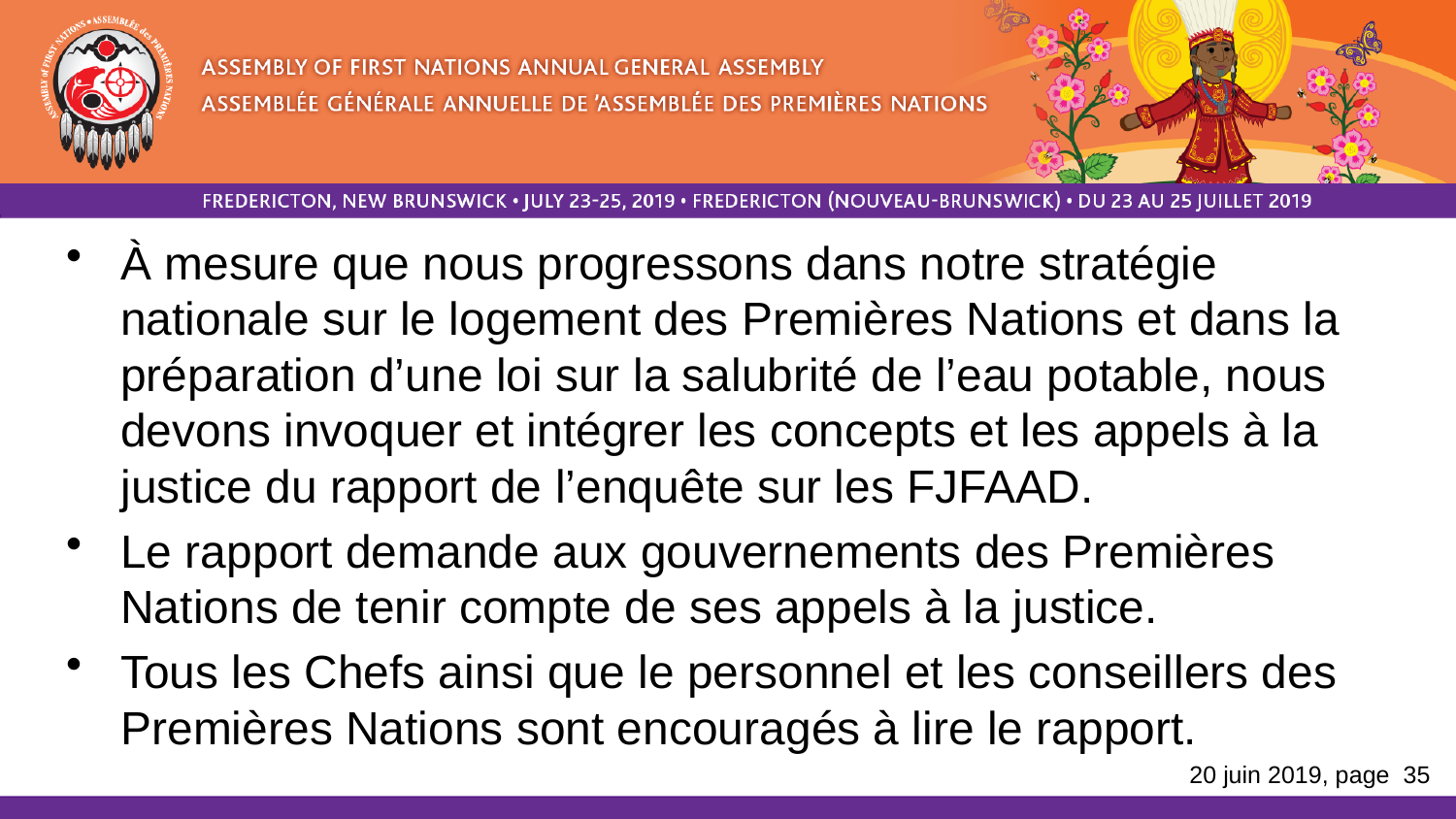

À mesure que nous progressons dans notre stratégie nationale sur le logement des Premières Nations et dans la préparation d’une loi sur la salubrité de l’eau potable, nous devons invoquer et intégrer les concepts et les appels à la justice du rapport de l’enquête sur les FJFAAD.
Le rapport demande aux gouvernements des Premières Nations de tenir compte de ses appels à la justice.
Tous les Chefs ainsi que le personnel et les conseillers des Premières Nations sont encouragés à lire le rapport.

20 juin 2019, page  35